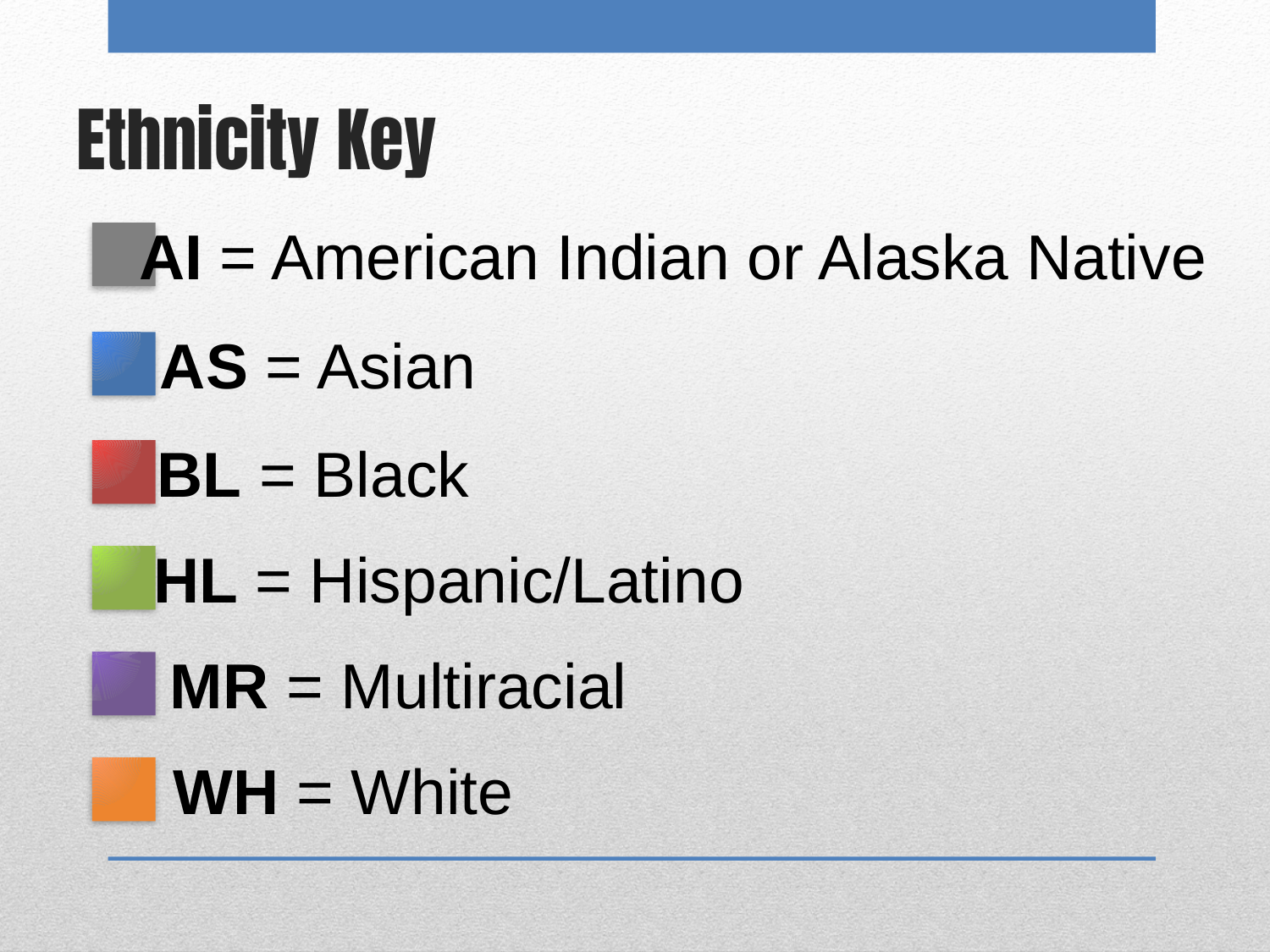

# Ethnicity Key
AI = American Indian or Alaska Native

AS = Asian

BL = Black

HL = Hispanic/Latino

MR = Multiracial

WH = White